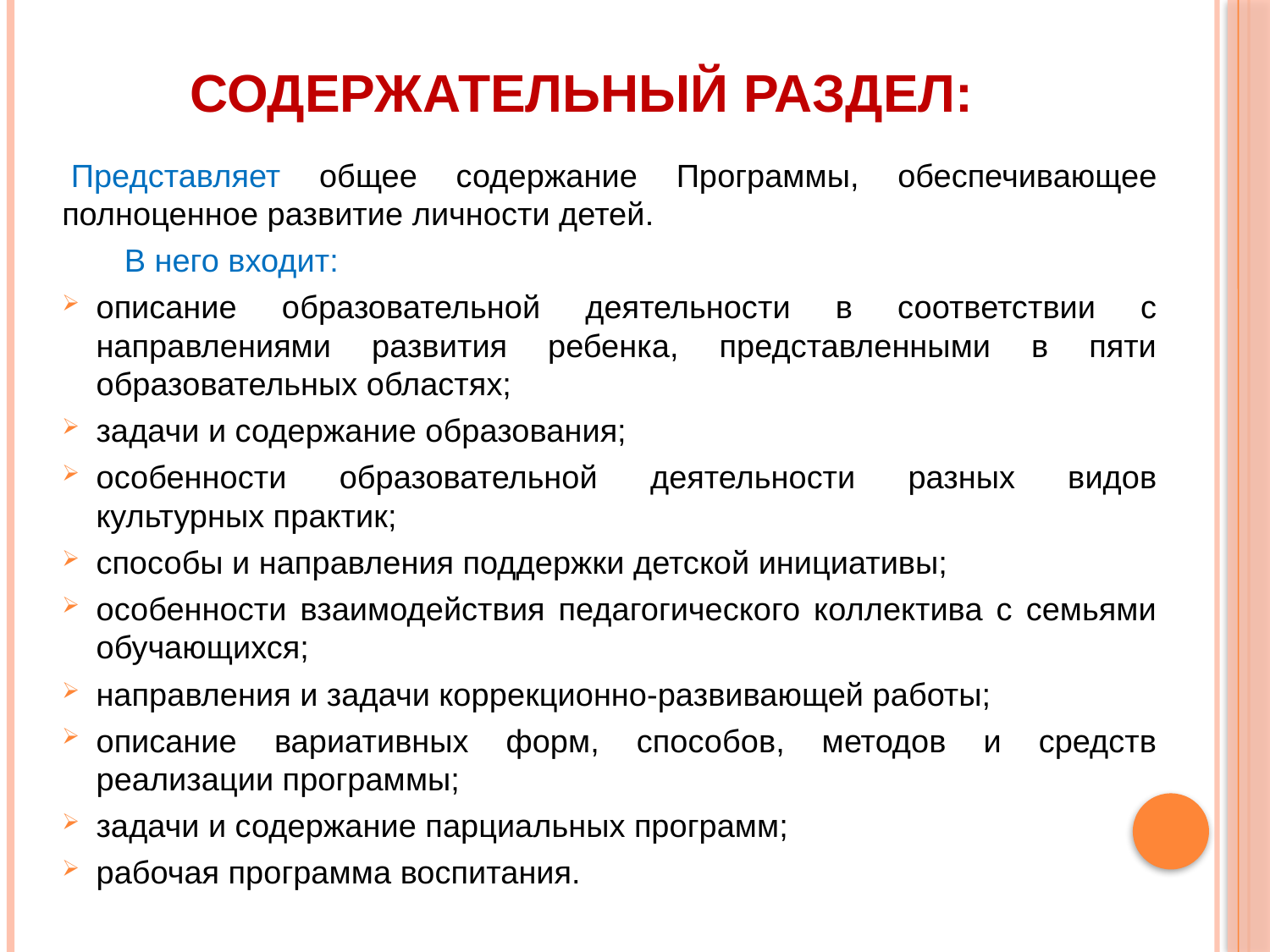

# Содержательный раздел:
 Представляет общее содержание Программы, обеспечивающее полноценное развитие личности детей.
       В него входит:
описание образовательной деятельности в соответствии с направлениями развития ребенка, представленными в пяти образовательных областях;
задачи и содержание образования;
особенности образовательной деятельности разных видов культурных практик;
способы и направления поддержки детской инициативы;
особенности взаимодействия педагогического коллектива с семьями обучающихся;
направления и задачи коррекционно-развивающей работы;
описание вариативных форм, способов, методов и средств реализации программы;
задачи и содержание парциальных программ;
рабочая программа воспитания.